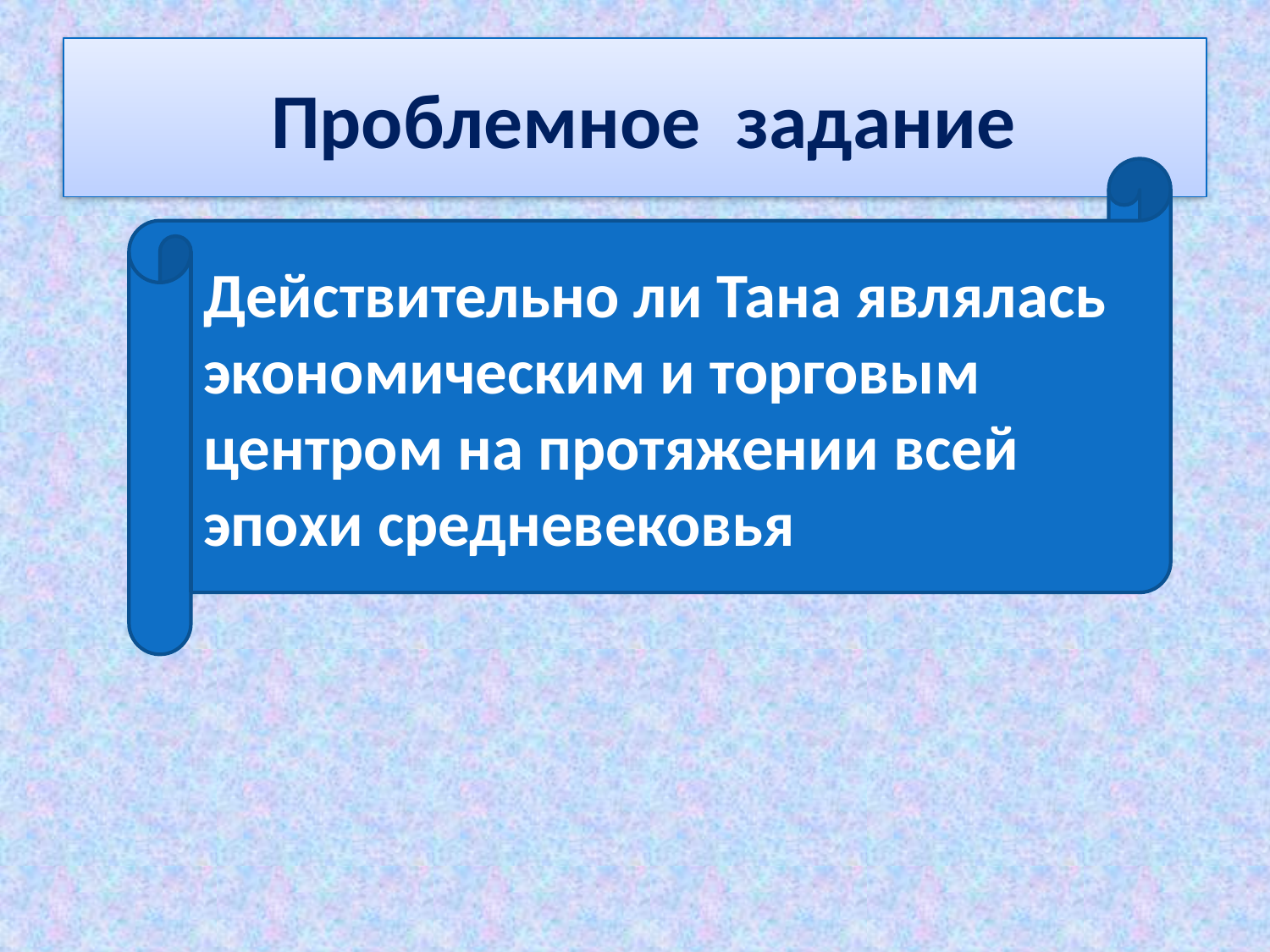

# Проблемное  задание
Действительно ли Тана являлась экономическим и торговым центром на протяжении всей эпохи средневековья